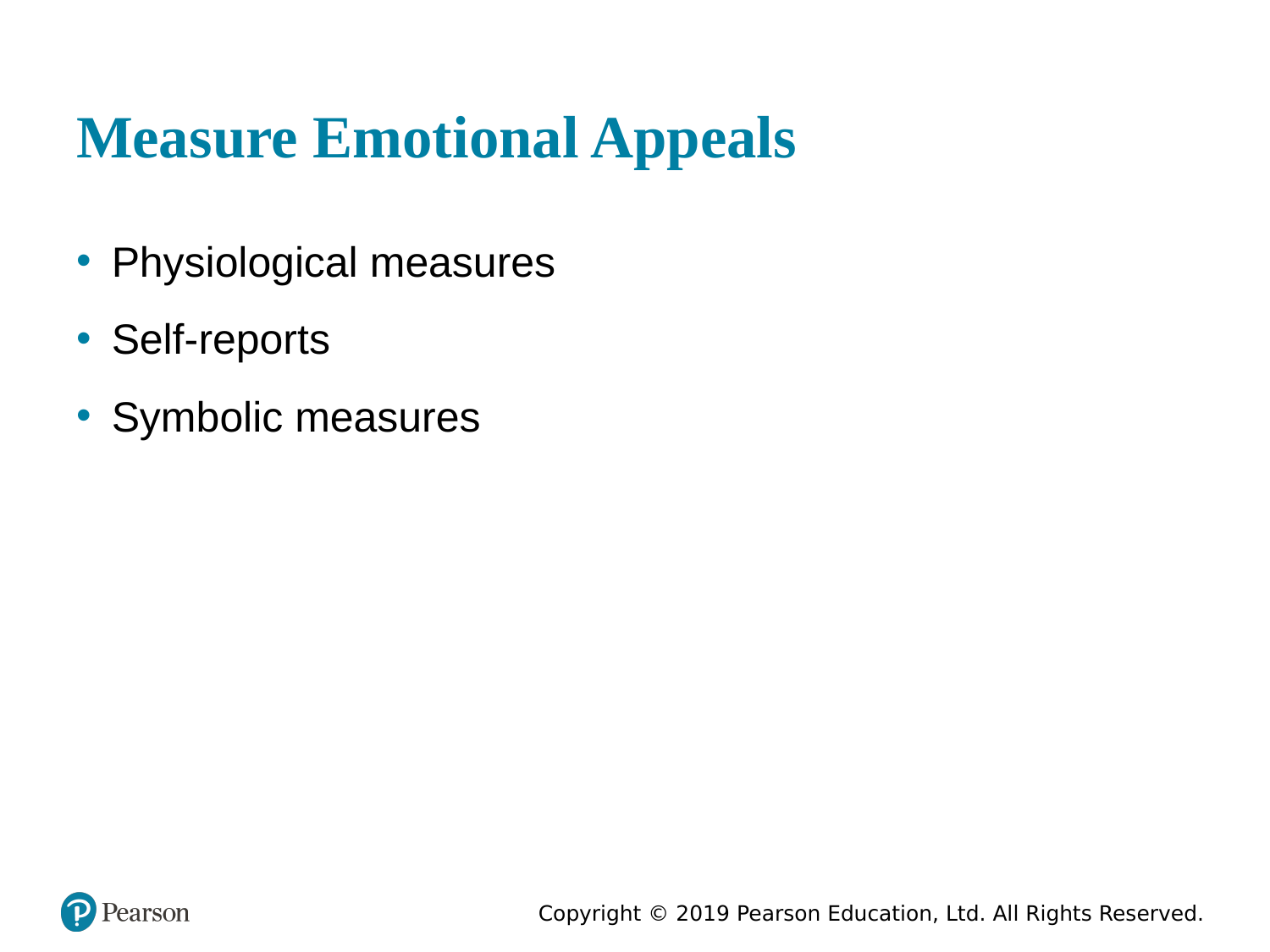

# Measure Emotional Appeals
Physiological measures
Self-reports
Symbolic measures